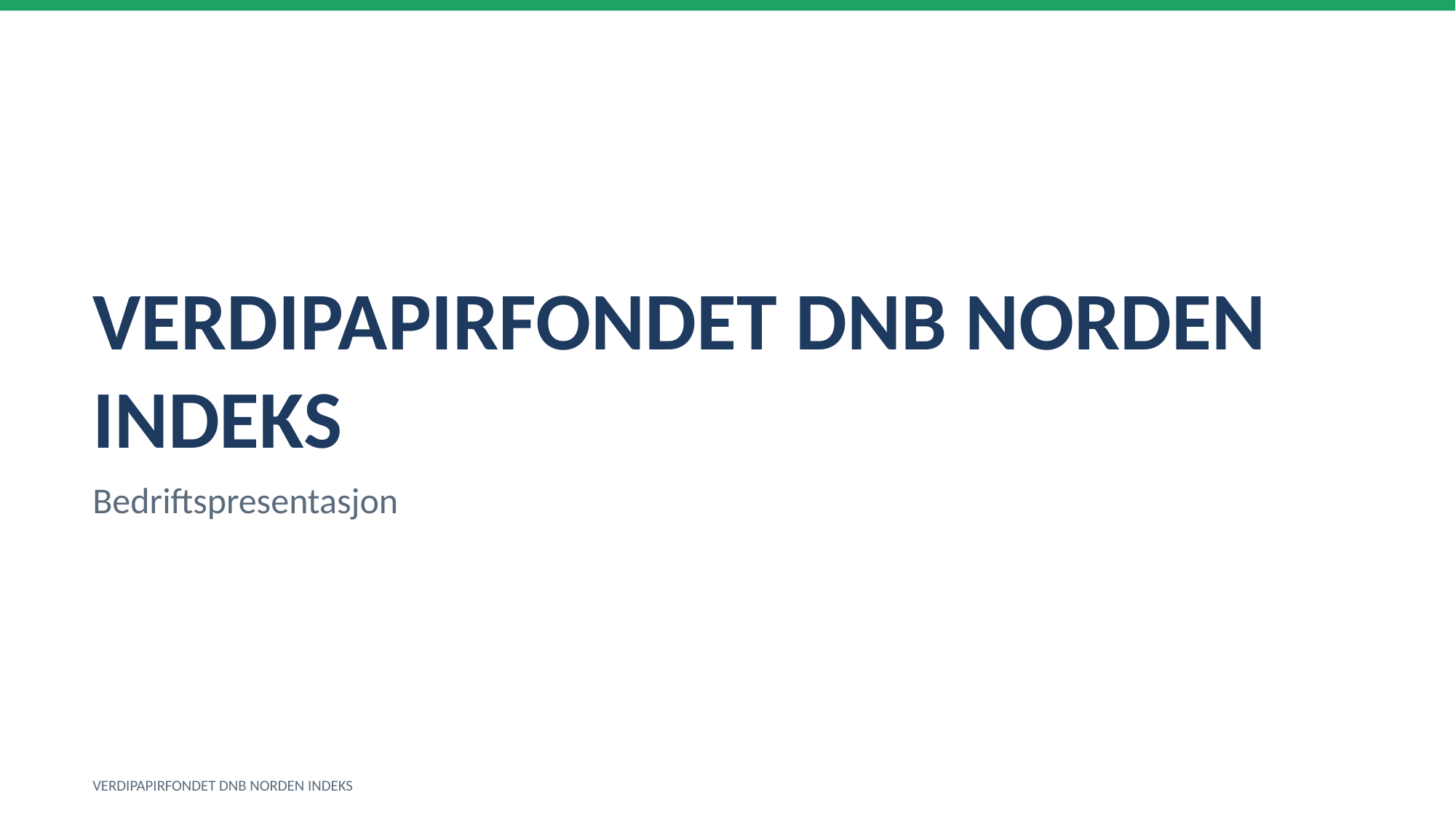

VERDIPAPIRFONDET DNB NORDEN INDEKS
Bedriftspresentasjon
VERDIPAPIRFONDET DNB NORDEN INDEKS